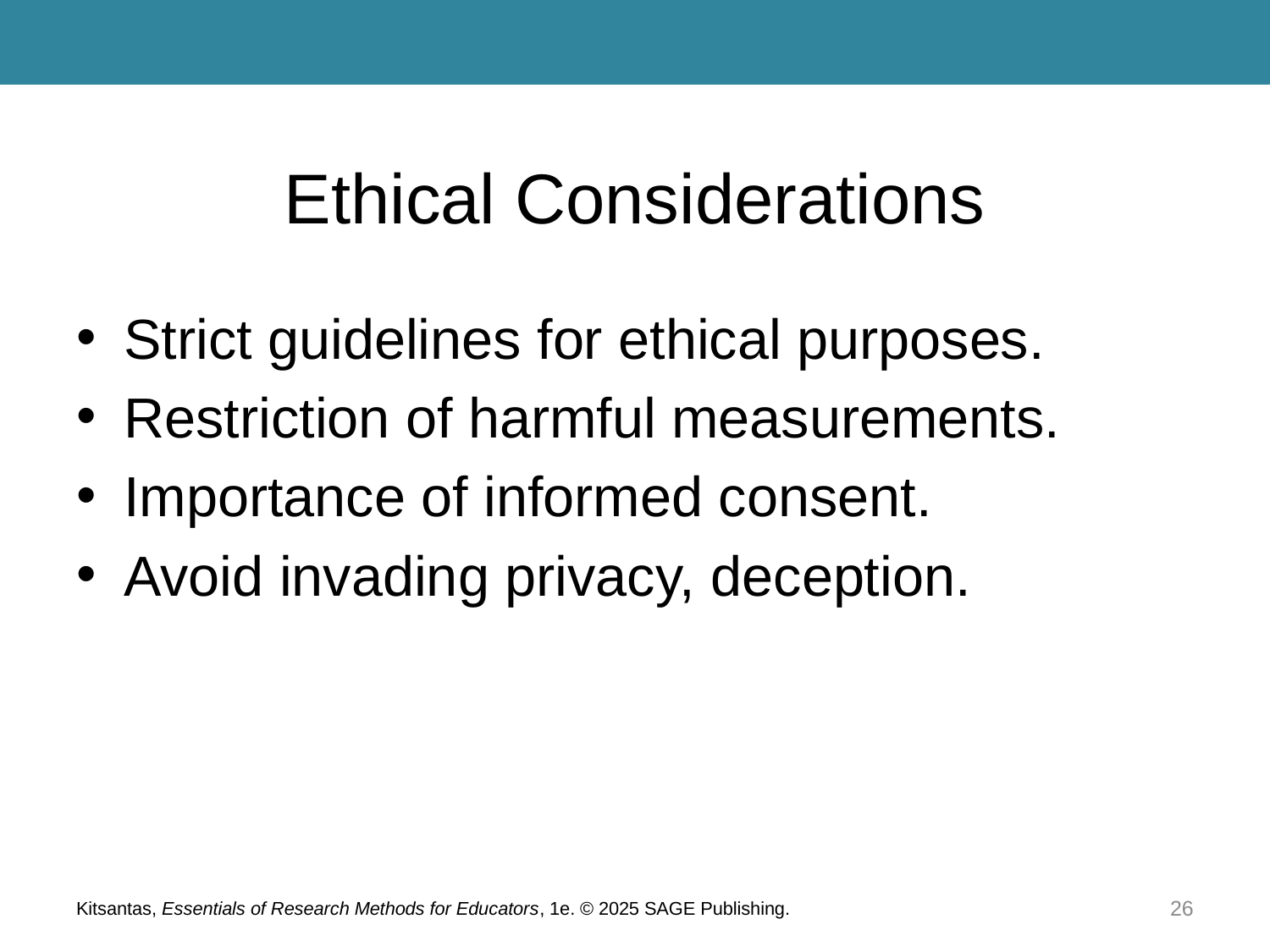

# Ethical Considerations
Strict guidelines for ethical purposes.
Restriction of harmful measurements.
Importance of informed consent.
Avoid invading privacy, deception.
Kitsantas, Essentials of Research Methods for Educators, 1e. © 2025 SAGE Publishing.
26